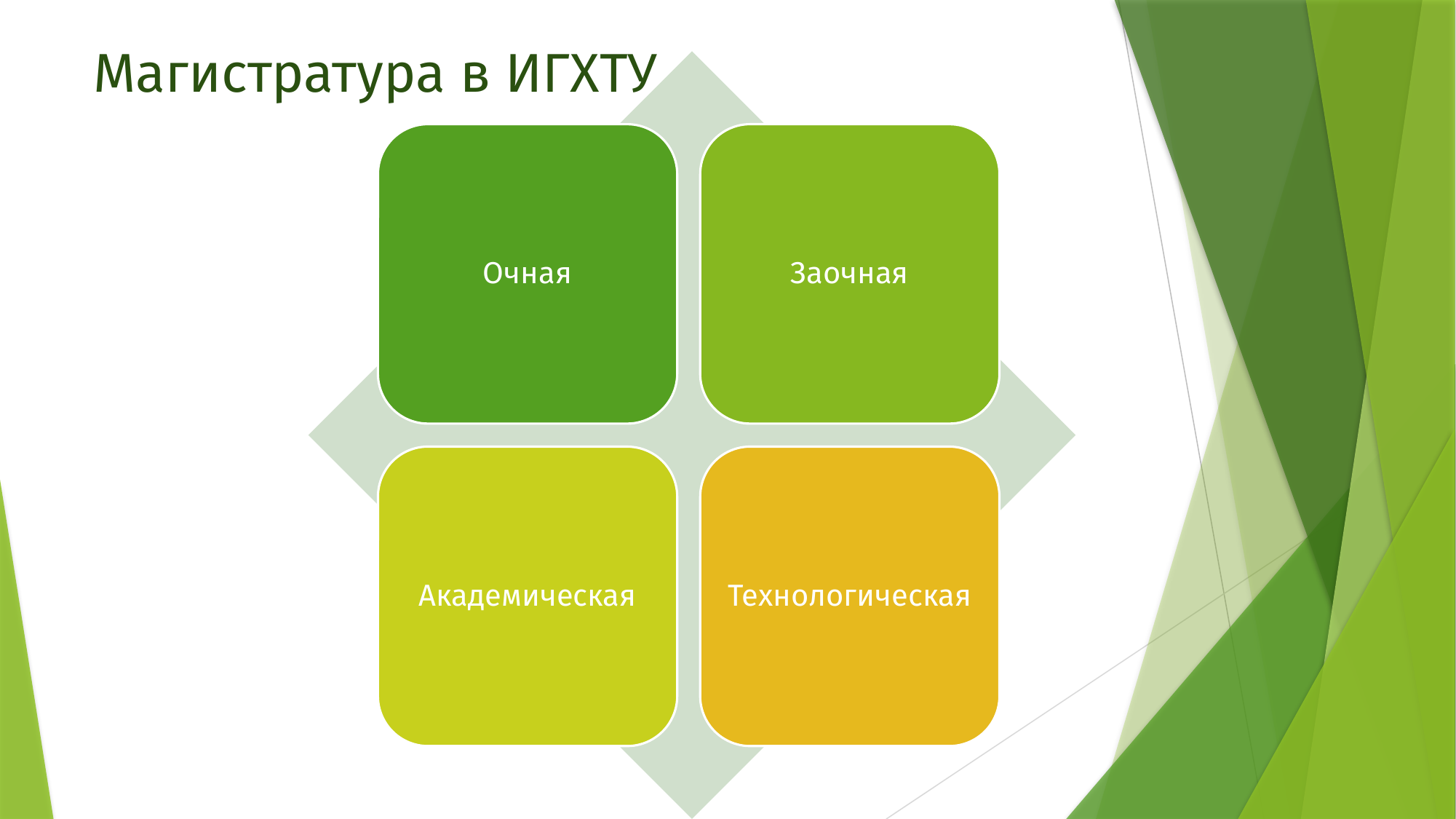

# Магистратура в ИГХТУ
Очная
Заочная
Академическая
Технологическая